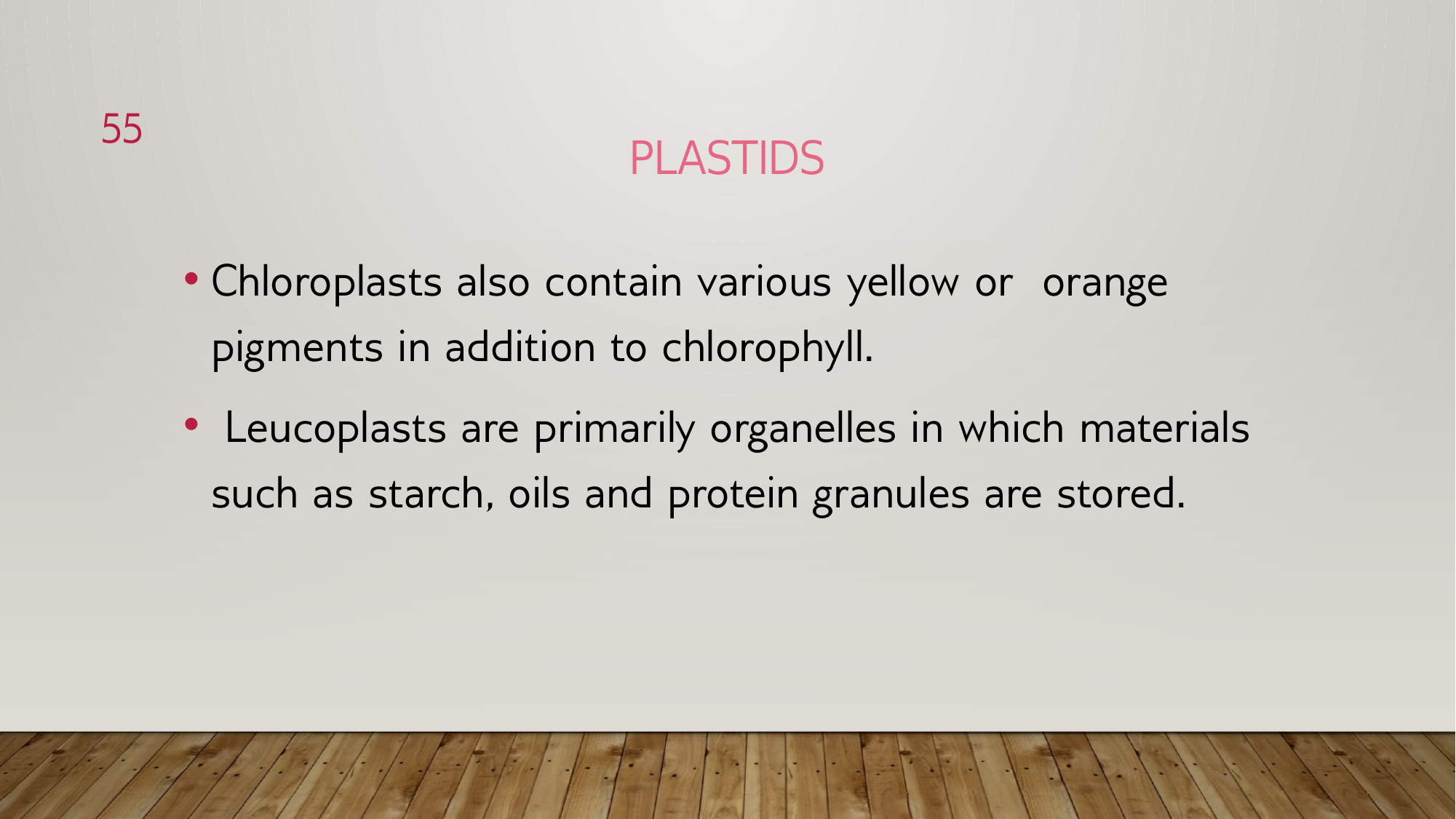

55
PLASTIDS
Chloroplasts also contain various yellow or  orange pigments in addition to chlorophyll.
 Leucoplasts are primarily organelles in which materials such as starch, oils and protein granules are stored.